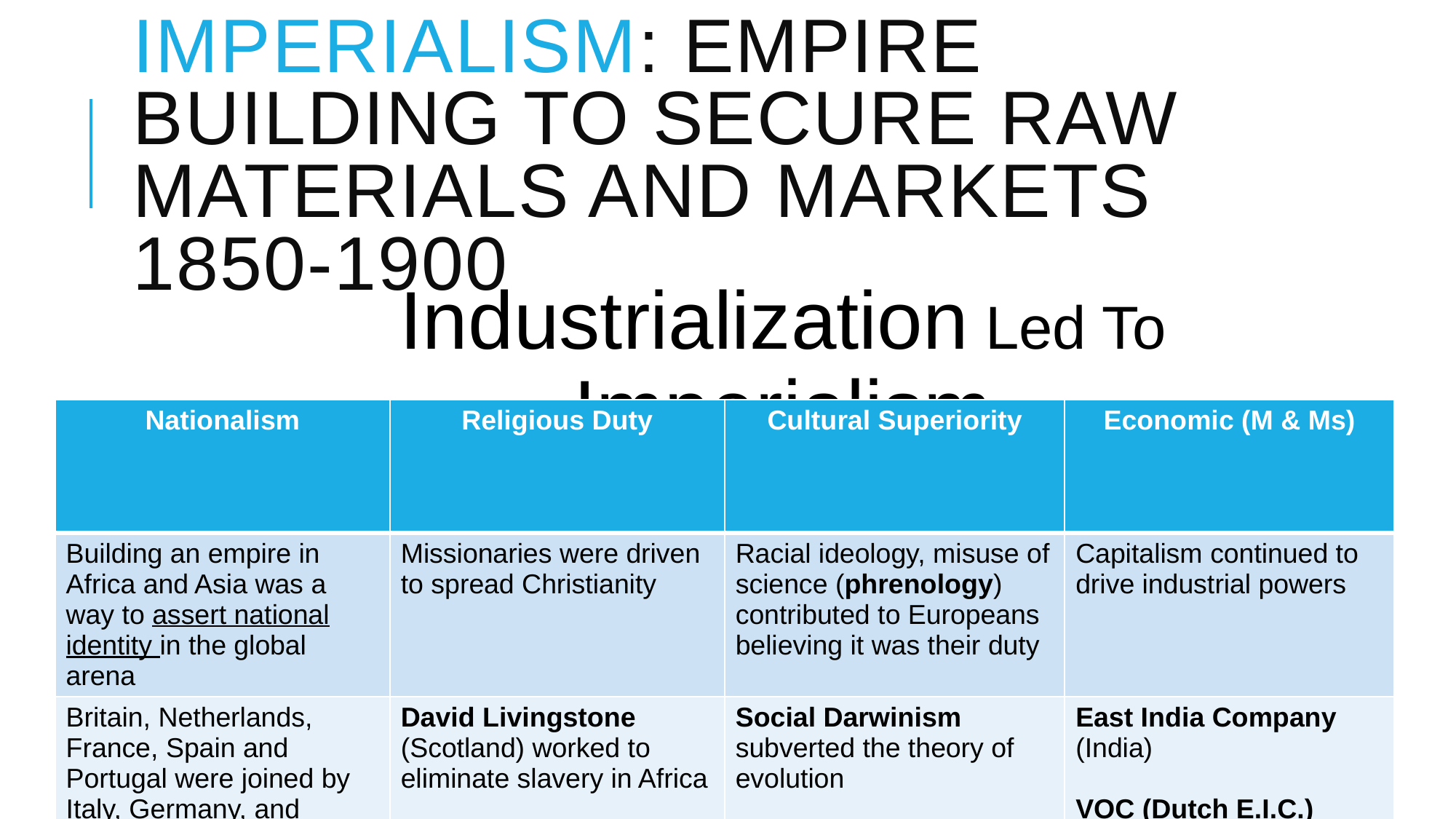

# Imperialism: empire building to secure raw materials and markets 1850-1900
Industrialization Led To Imperialism

| Nationalism | Religious Duty | Cultural Superiority | Economic (M & Ms) |
| --- | --- | --- | --- |
| Building an empire in Africa and Asia was a way to assert national identity in the global arena | Missionaries were driven to spread Christianity | Racial ideology, misuse of science (phrenology) contributed to Europeans believing it was their duty | Capitalism continued to drive industrial powers |
| Britain, Netherlands, France, Spain and Portugal were joined by Italy, Germany, and Japan after 1880 | David Livingstone (Scotland) worked to eliminate slavery in Africa | Social Darwinism subverted the theory of evolution | East India Company (India) VOC (Dutch E.I.C.) |